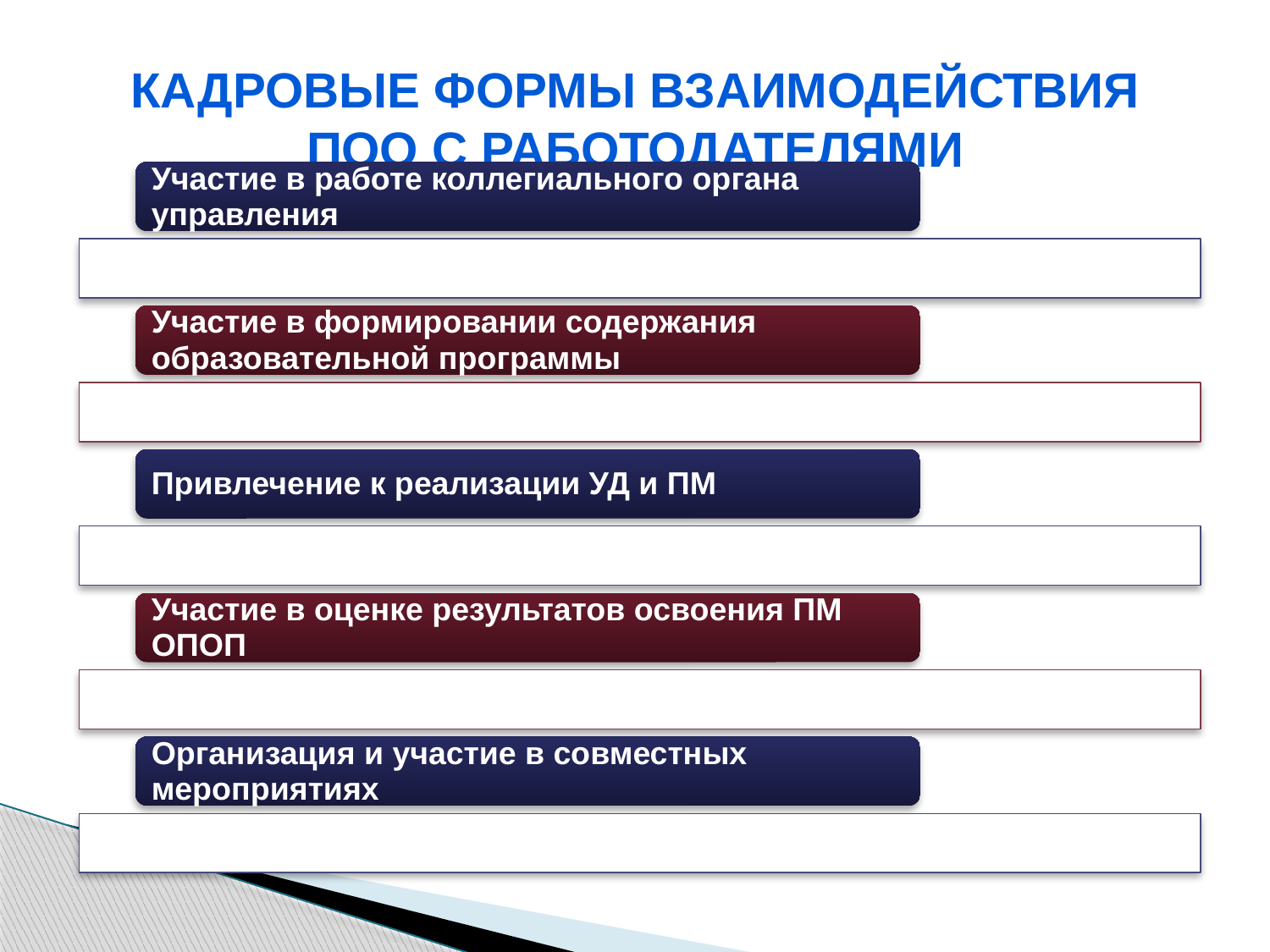

# Кадровые формы взаимодействия ПОО с работодателями
Участие в работе коллегиального органа управления
Участие в формировании содержания образовательной программы
Привлечение к реализации УД и ПМ
Участие в оценке результатов освоения ПМ ОПОП
Организация и участие в совместных мероприятиях